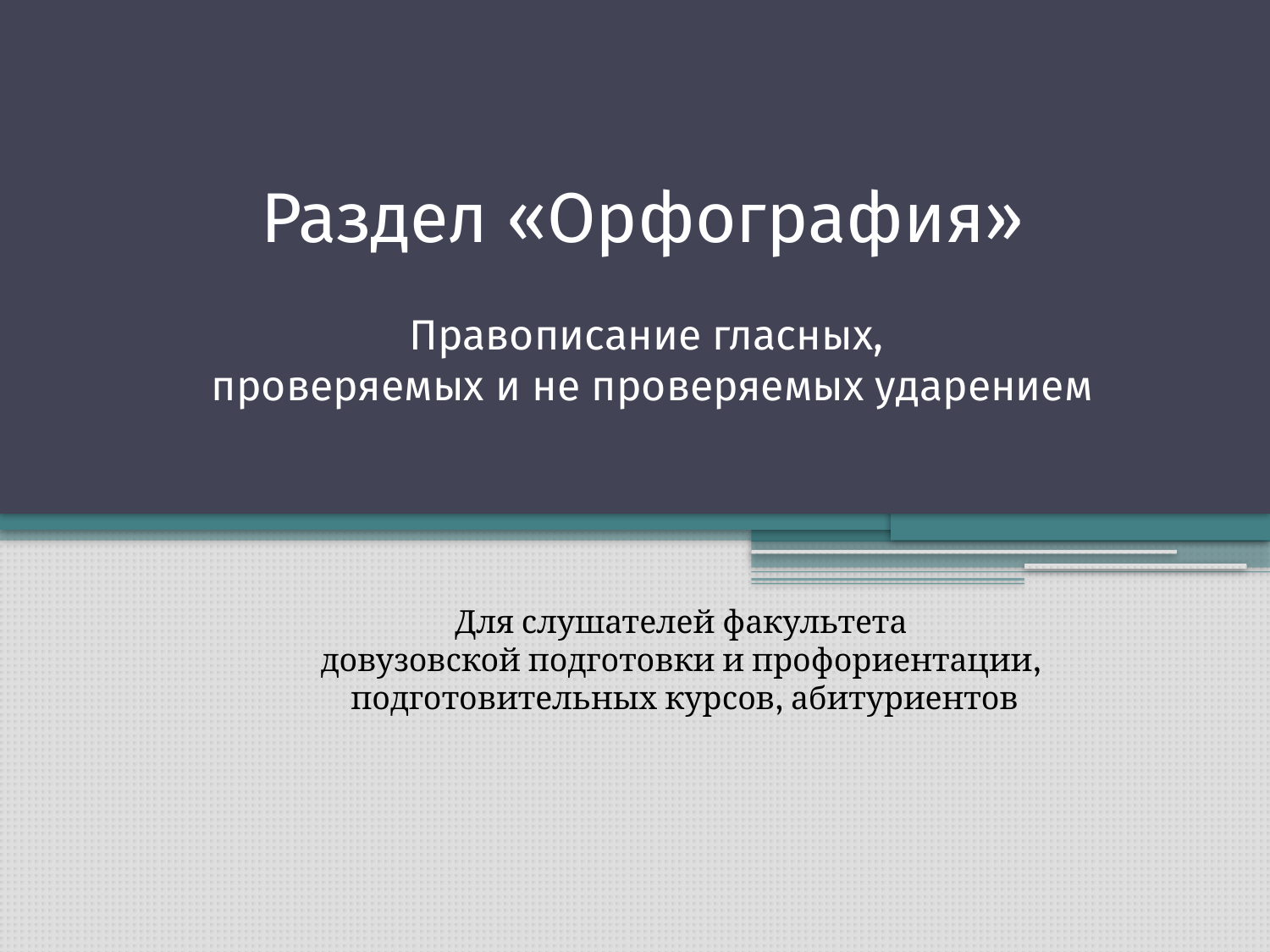

# Раздел «Орфография» Правописание гласных, проверяемых и не проверяемых ударением
Для слушателей факультета
довузовской подготовки и профориентации,
подготовительных курсов, абитуриентов